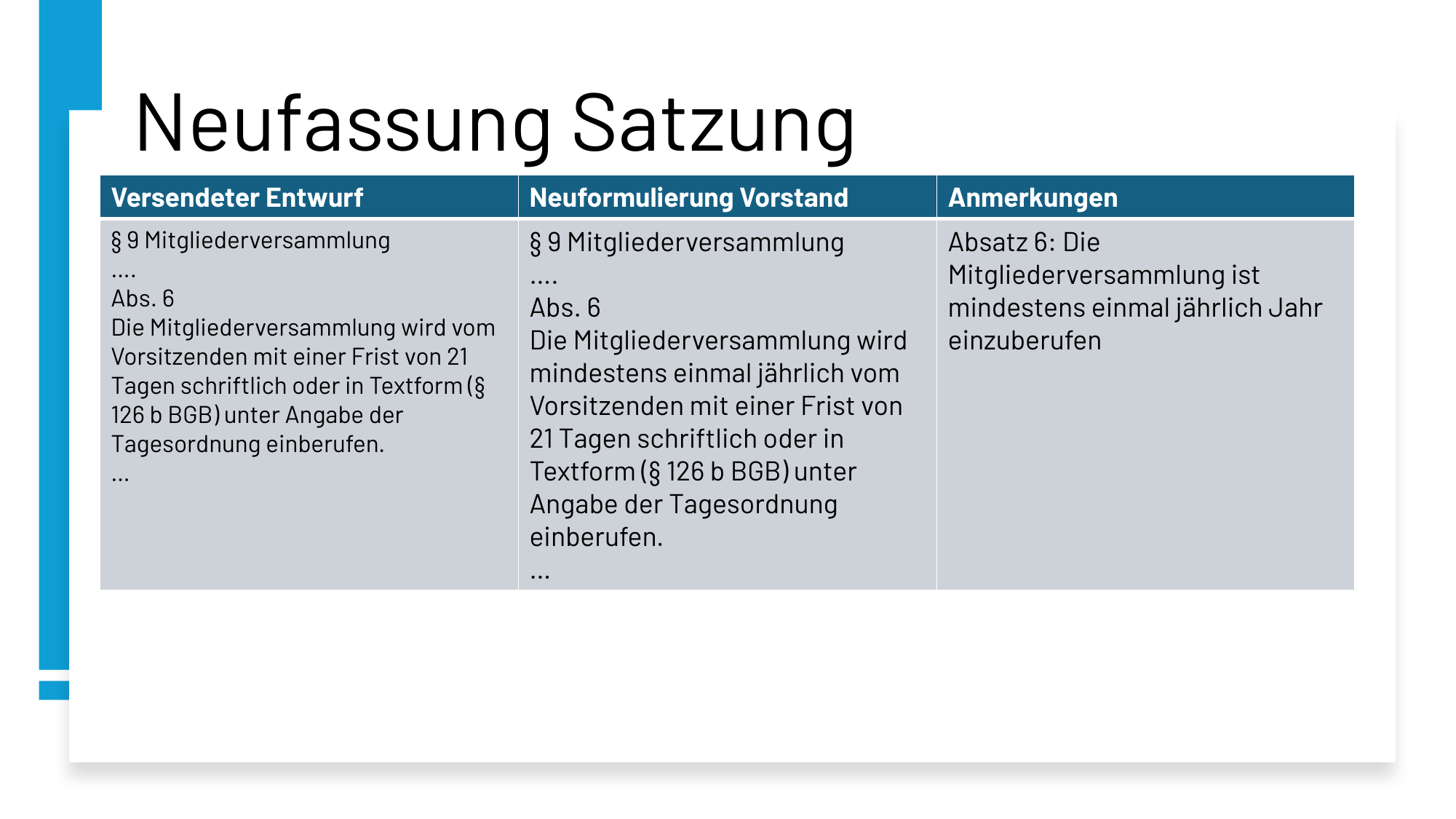

# Neufassung Satzung

| Versendeter Entwurf | Neuformulierung Vorstand | Anmerkungen |
| --- | --- | --- |
| § 9 Mitgliederversammlung …. Abs. 6 Die Mitgliederversammlung wird vom Vorsitzenden mit einer Frist von 21 Tagen schriftlich oder in Textform (§ 126 b BGB) unter Angabe der Tagesordnung einberufen. … | § 9 Mitgliederversammlung …. Abs. 6 Die Mitgliederversammlung wird mindestens einmal jährlich vom Vorsitzenden mit einer Frist von 21 Tagen schriftlich oder in Textform (§ 126 b BGB) unter Angabe der Tagesordnung einberufen. … | Absatz 6: Die Mitgliederversammlung ist mindestens einmal jährlich Jahr einzuberufen |